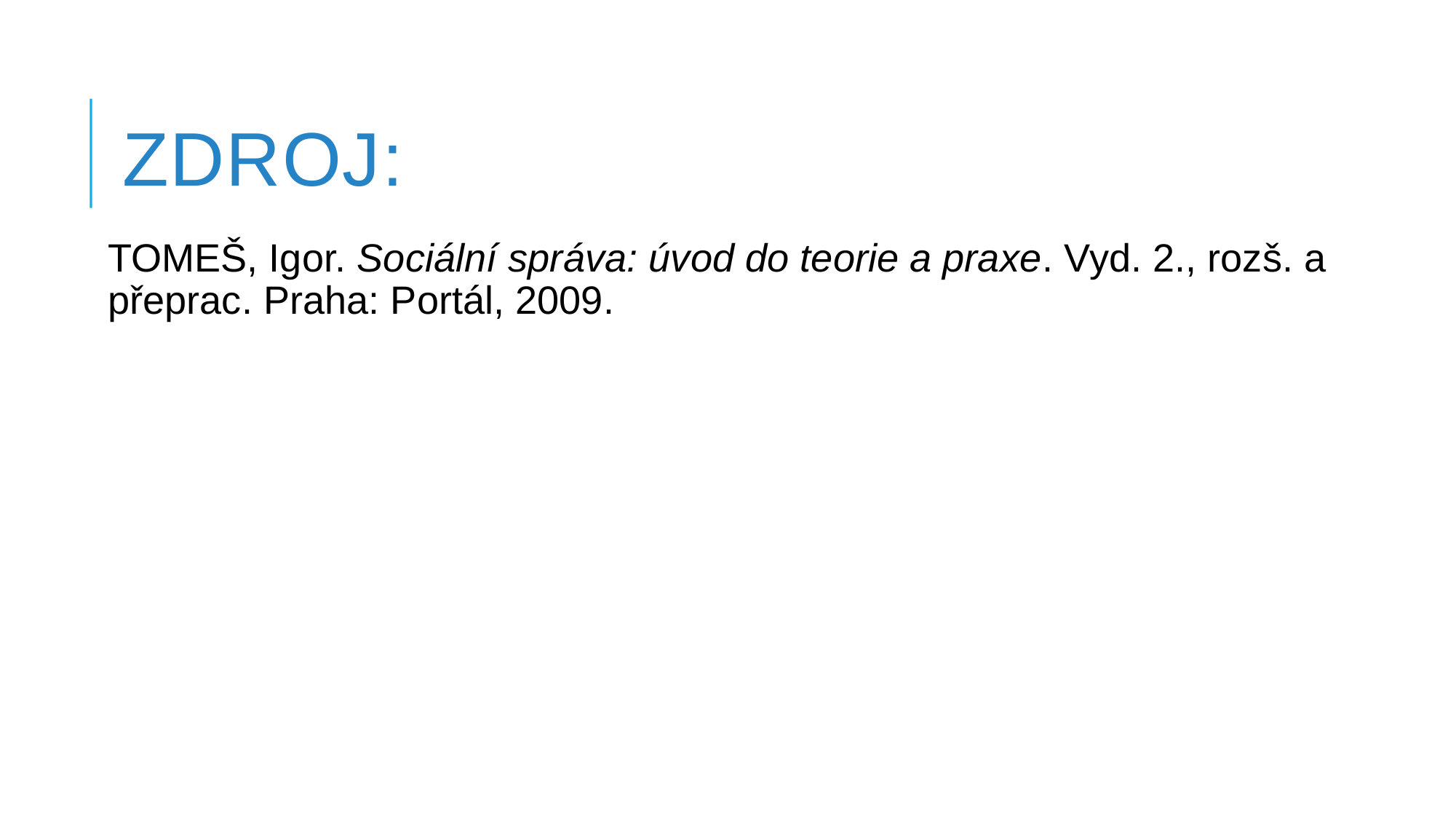

Zdroj:
TOMEŠ, Igor. Sociální správa: úvod do teorie a praxe. Vyd. 2., rozš. a přeprac. Praha: Portál, 2009.